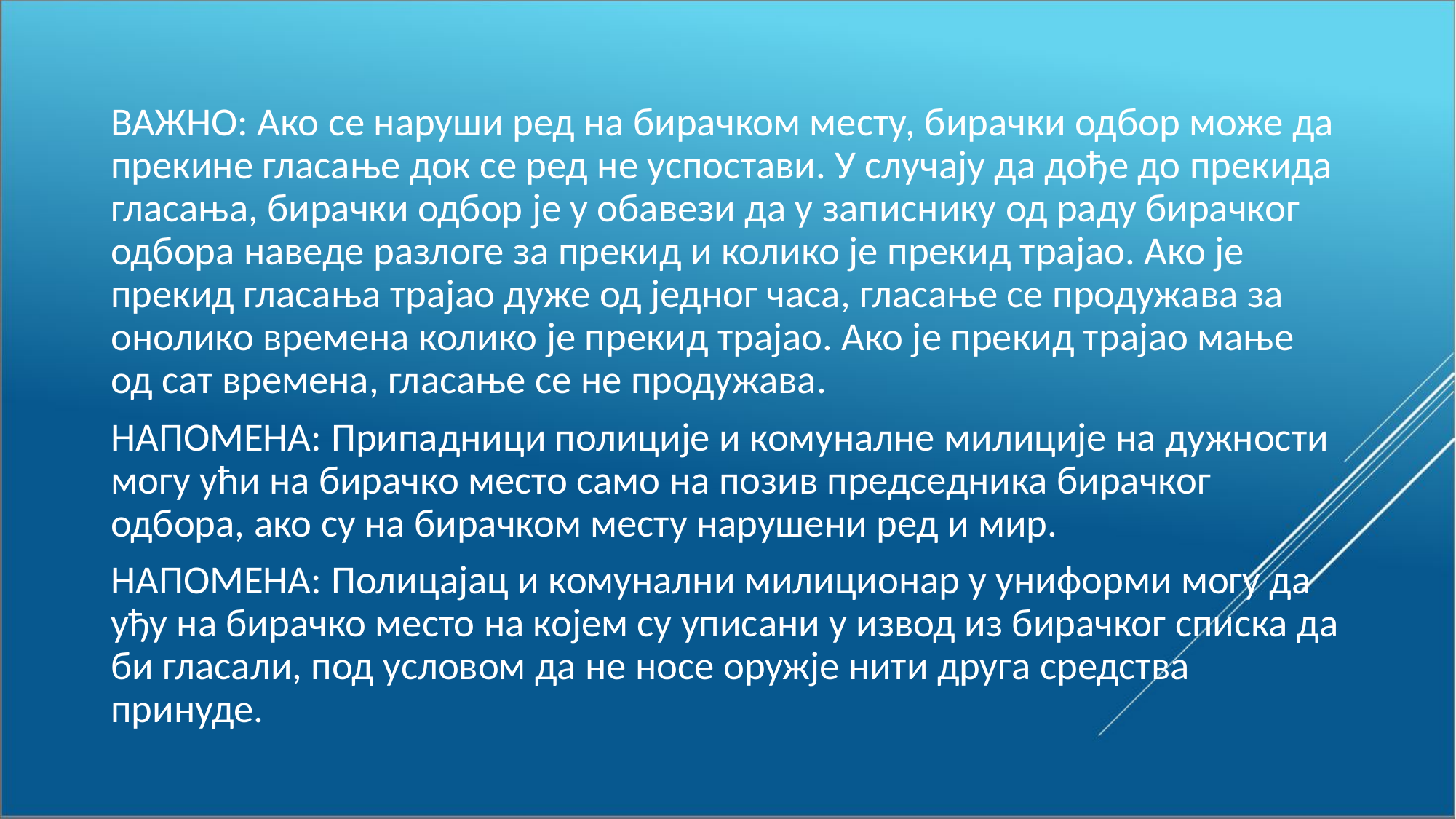

ВАЖНО: Ако се наруши ред на бирачком месту, бирачки одбор може да прекине гласање док се ред не успостави. У случају да дође до прекида гласања, бирачки одбор је у обавези да у записнику од раду бирачког одбора наведе разлоге за прекид и колико је прекид трајао. Ако је прекид гласања трајао дуже од једног часа, гласање се продужава за онолико времена колико је прекид трајао. Ако је прекид трајао мање од сат времена, гласање се не продужава.
НАПОМЕНА: Припадници полиције и комуналне милиције на дужности могу ући на бирачко место само на позив председника бирачког одбора, ако су на бирачком месту нарушени ред и мир.
НАПОМЕНА: Полицајац и комунални милиционар у униформи могу да уђу на бирачко место на којем су уписани у извод из бирачког списка да би гласали, под условом да не носе оружје нити друга средства принуде.